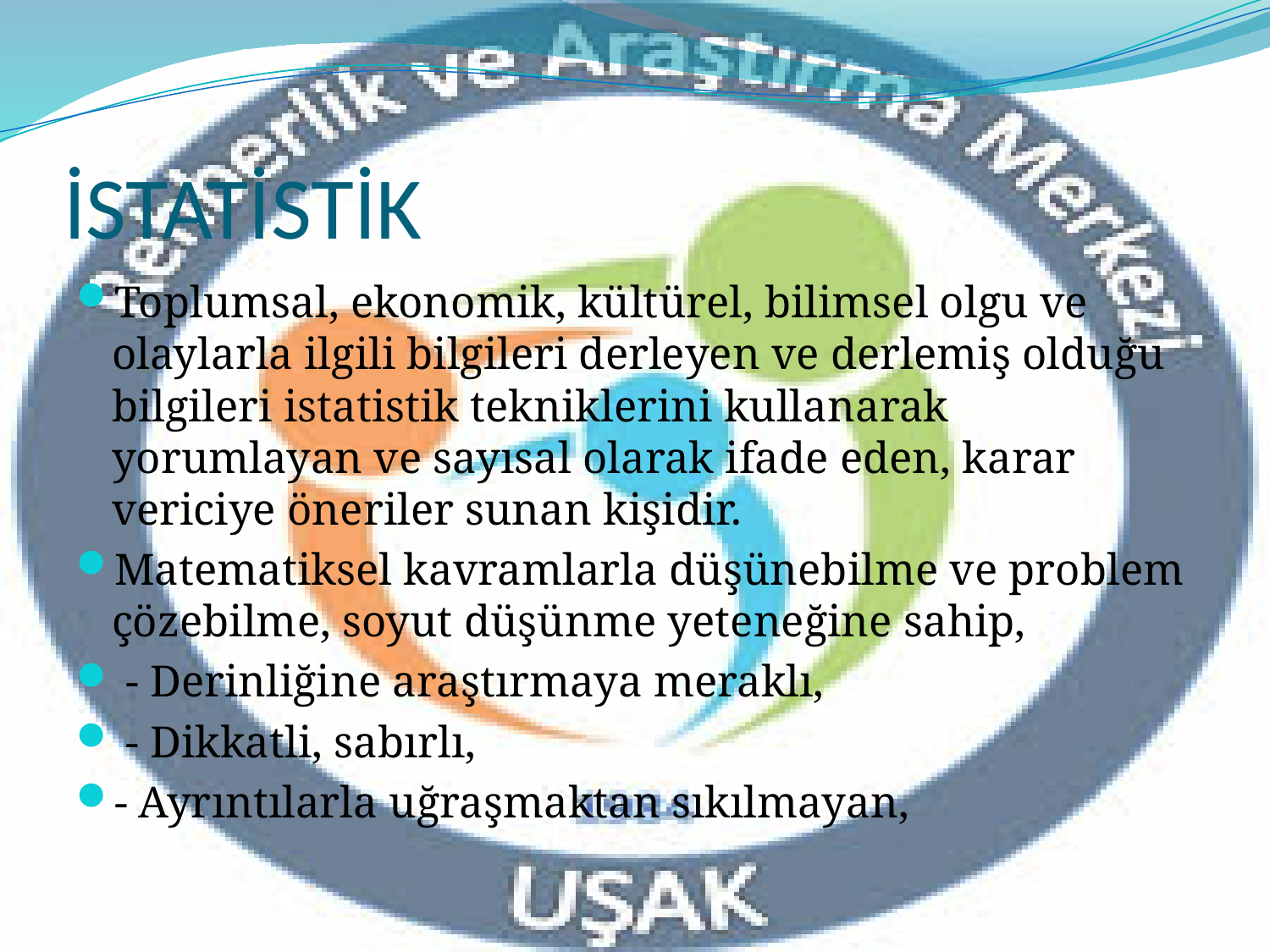

# İSTATİSTİK
Toplumsal, ekonomik, kültürel, bilimsel olgu ve olaylarla ilgili bilgileri derleyen ve derlemiş olduğu bilgileri istatistik tekniklerini kullanarak yorumlayan ve sayısal olarak ifade eden, karar vericiye öneriler sunan kişidir.
Matematiksel kavramlarla düşünebilme ve problem çözebilme, soyut düşünme yeteneğine sahip,
 - Derinliğine araştırmaya meraklı,
 - Dikkatli, sabırlı,
- Ayrıntılarla uğraşmaktan sıkılmayan,